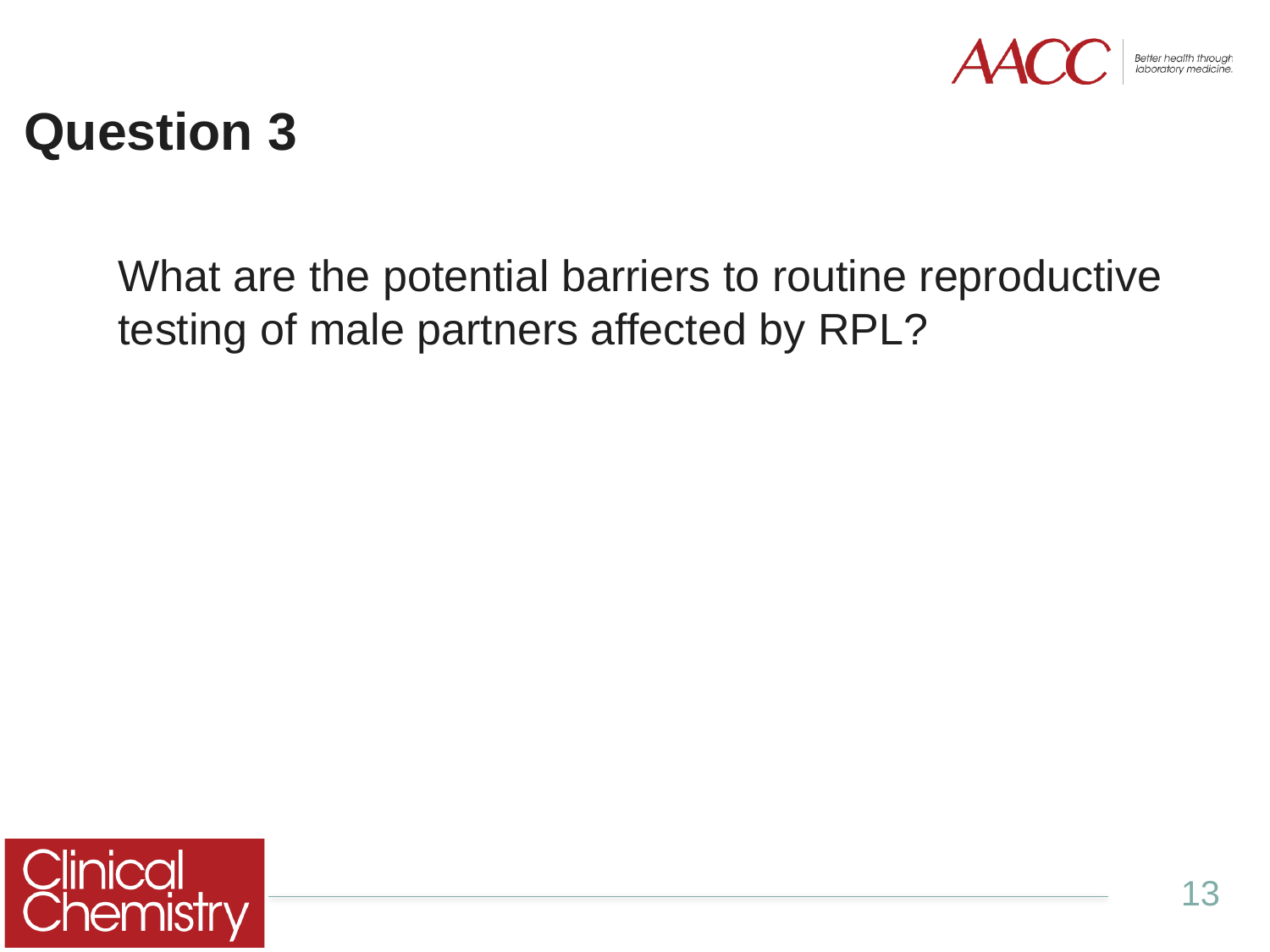

# Question 3
What are the potential barriers to routine reproductive testing of male partners affected by RPL?

13